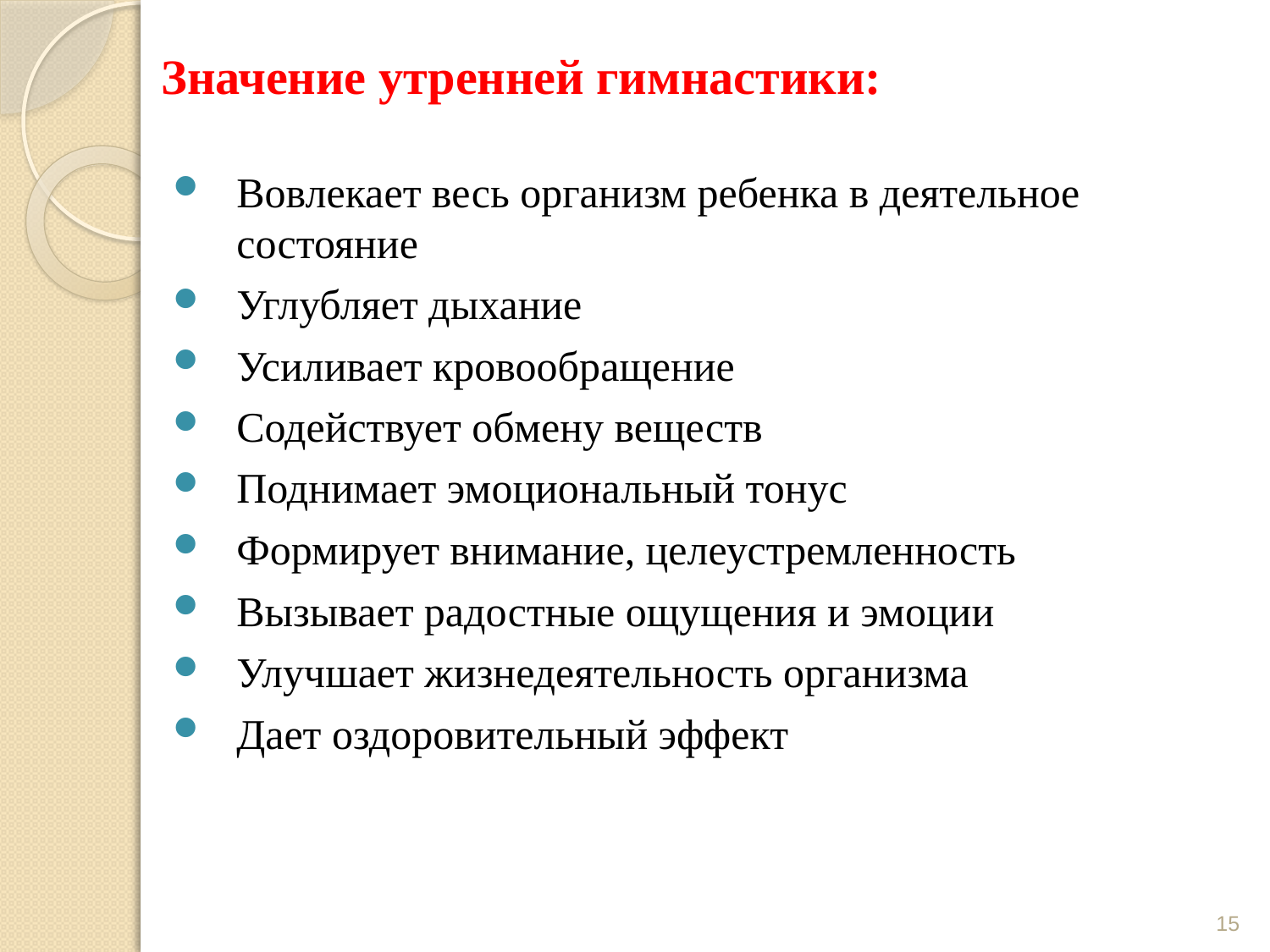

# Значение утренней гимнастики:
Вовлекает весь организм ребенка в деятельное состояние
Углубляет дыхание
Усиливает кровообращение
Содействует обмену веществ
Поднимает эмоциональный тонус
Формирует внимание, целеустремленность
Вызывает радостные ощущения и эмоции
Улучшает жизнедеятельность организма
Дает оздоровительный эффект

15